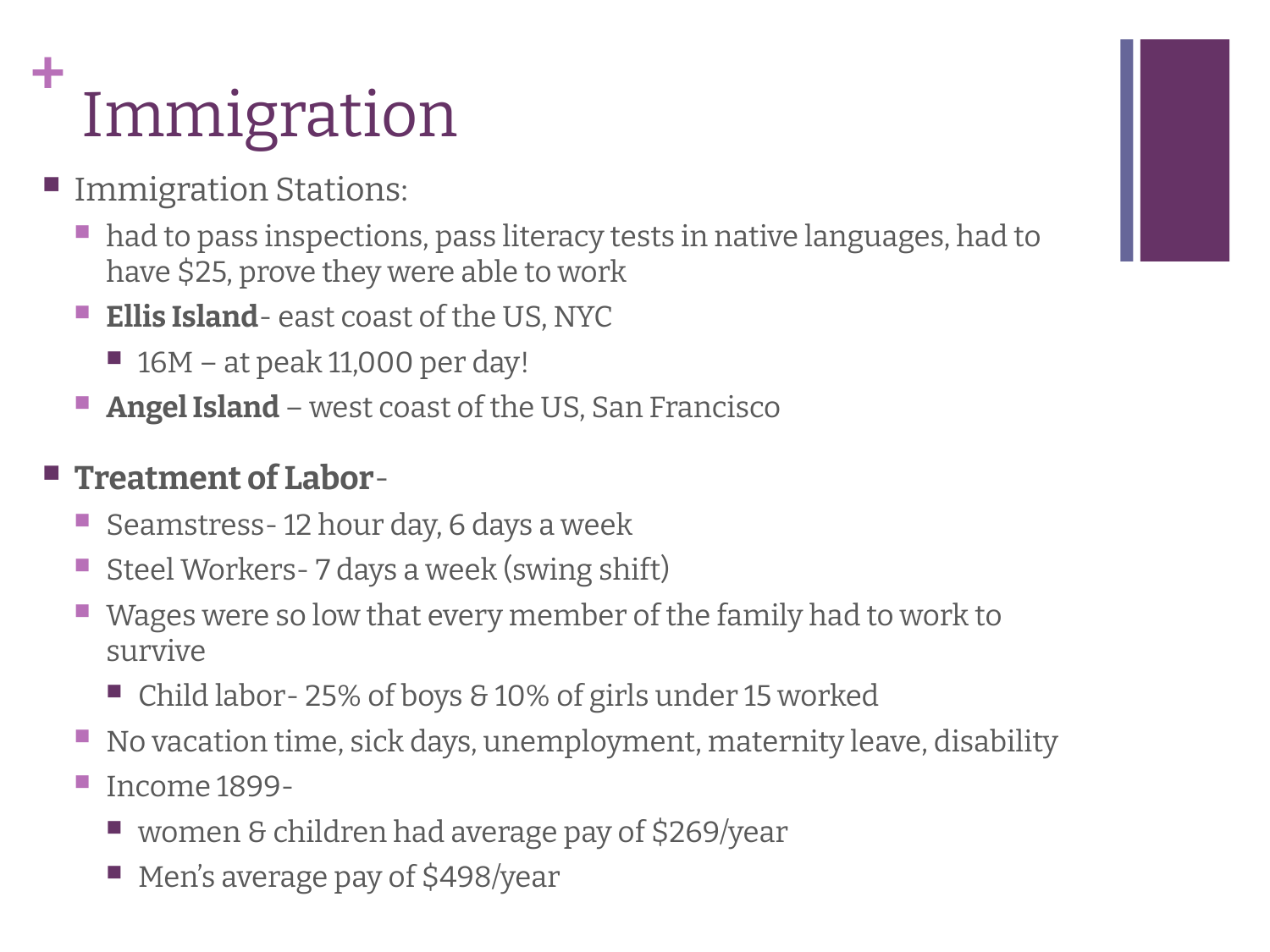

# Immigration
Immigration Stations:
had to pass inspections, pass literacy tests in native languages, had to have $25, prove they were able to work
Ellis Island- east coast of the US, NYC
16M – at peak 11,000 per day!
Angel Island – west coast of the US, San Francisco
Treatment of Labor-
Seamstress- 12 hour day, 6 days a week
Steel Workers- 7 days a week (swing shift)
Wages were so low that every member of the family had to work to survive
Child labor- 25% of boys & 10% of girls under 15 worked
No vacation time, sick days, unemployment, maternity leave, disability
Income 1899-
women & children had average pay of $269/year
Men’s average pay of $498/year